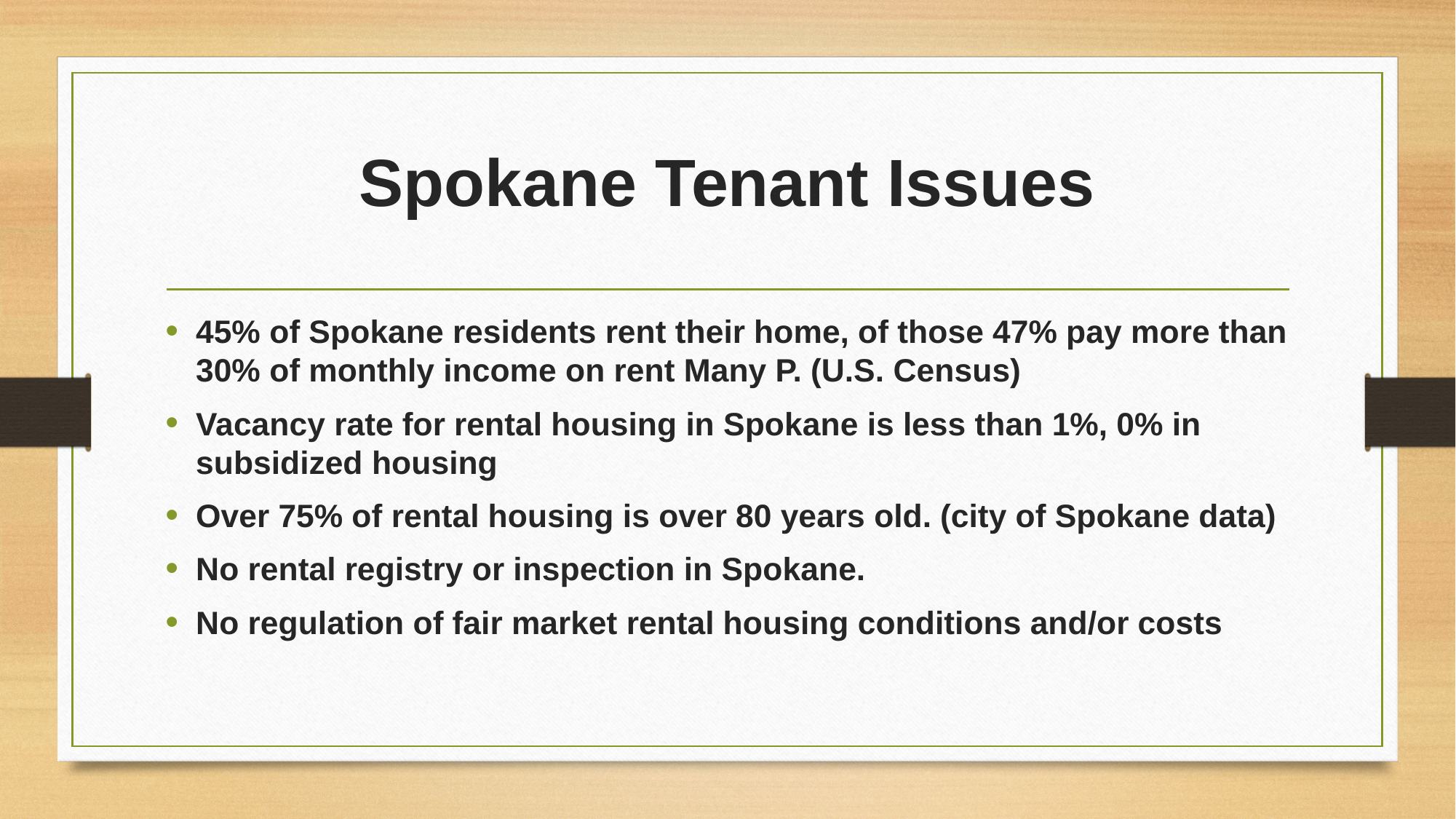

# Spokane Tenant Issues
45% of Spokane residents rent their home, of those 47% pay more than 30% of monthly income on rent Many P. (U.S. Census)
Vacancy rate for rental housing in Spokane is less than 1%, 0% in subsidized housing
Over 75% of rental housing is over 80 years old. (city of Spokane data)
No rental registry or inspection in Spokane.
No regulation of fair market rental housing conditions and/or costs